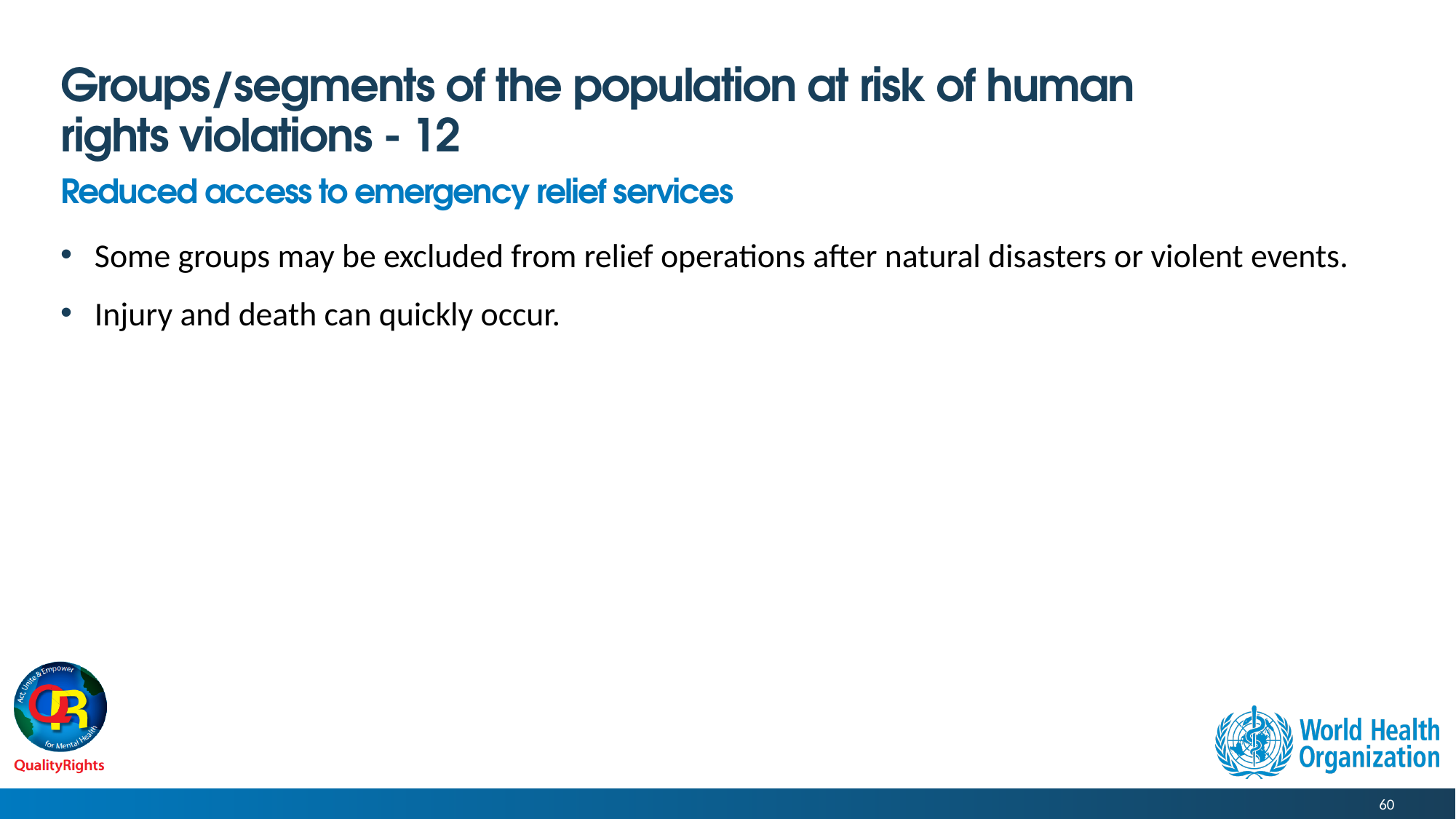

# Groups/segments of the population at risk of human rights violations - 12
Reduced access to emergency relief services
Some groups may be excluded from relief operations after natural disasters or violent events.
Injury and death can quickly occur.

60